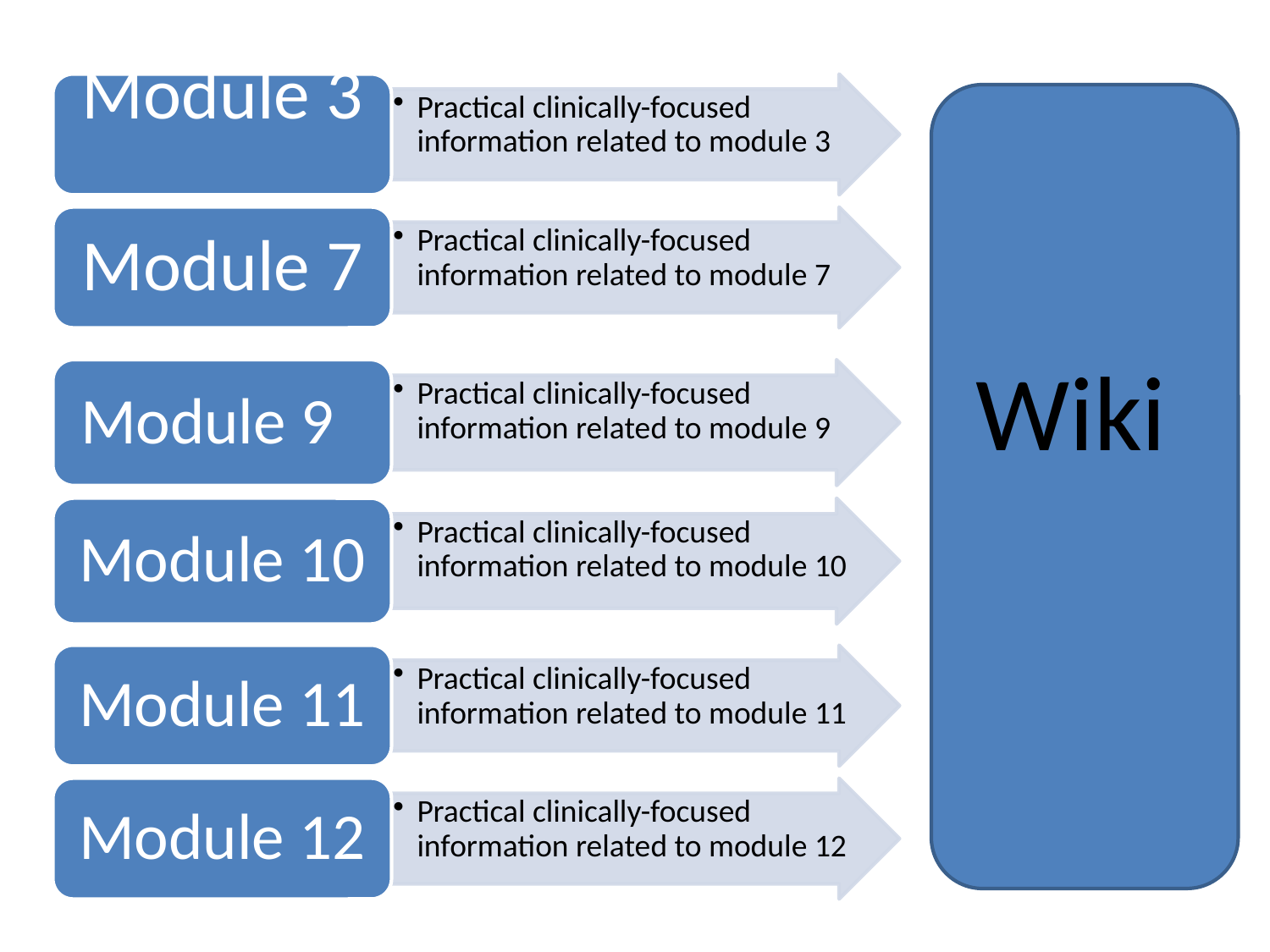

Practical clinically-focused information related to module 3
Module 3
Practical clinically-focused information related to module 7
Module 7

Wiki
Practical clinically-focused information related to module 9
Module 9
Practical clinically-focused information related to module 10
Module 10
Practical clinically-focused information related to module 11
Module 11
Practical clinically-focused information related to module 12
Module 12